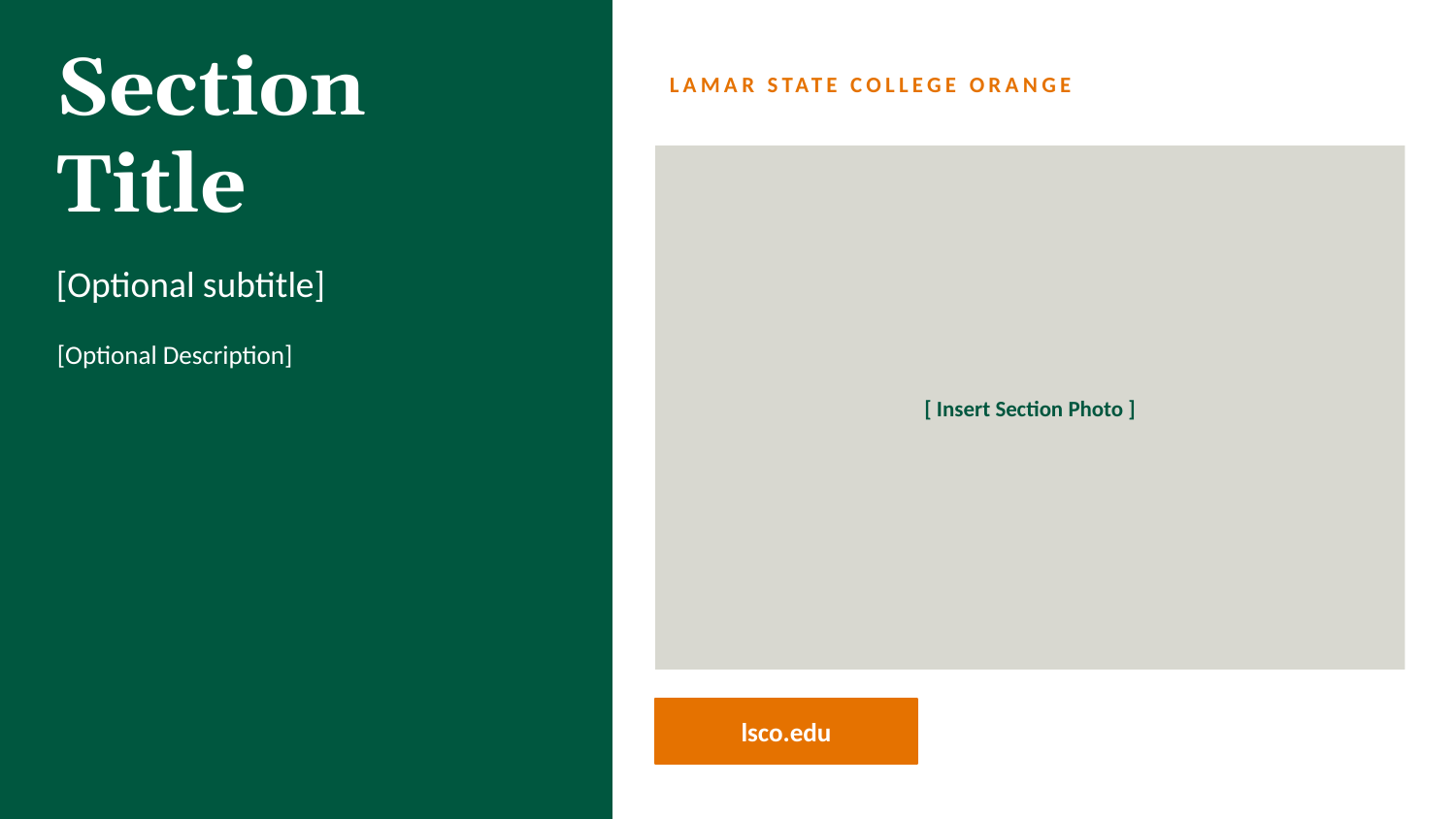

Section
Title
LAMAR STATE COLLEGE ORANGE

[ Insert Section Photo ]
[Optional subtitle]
[Optional Description]

lsco.edu